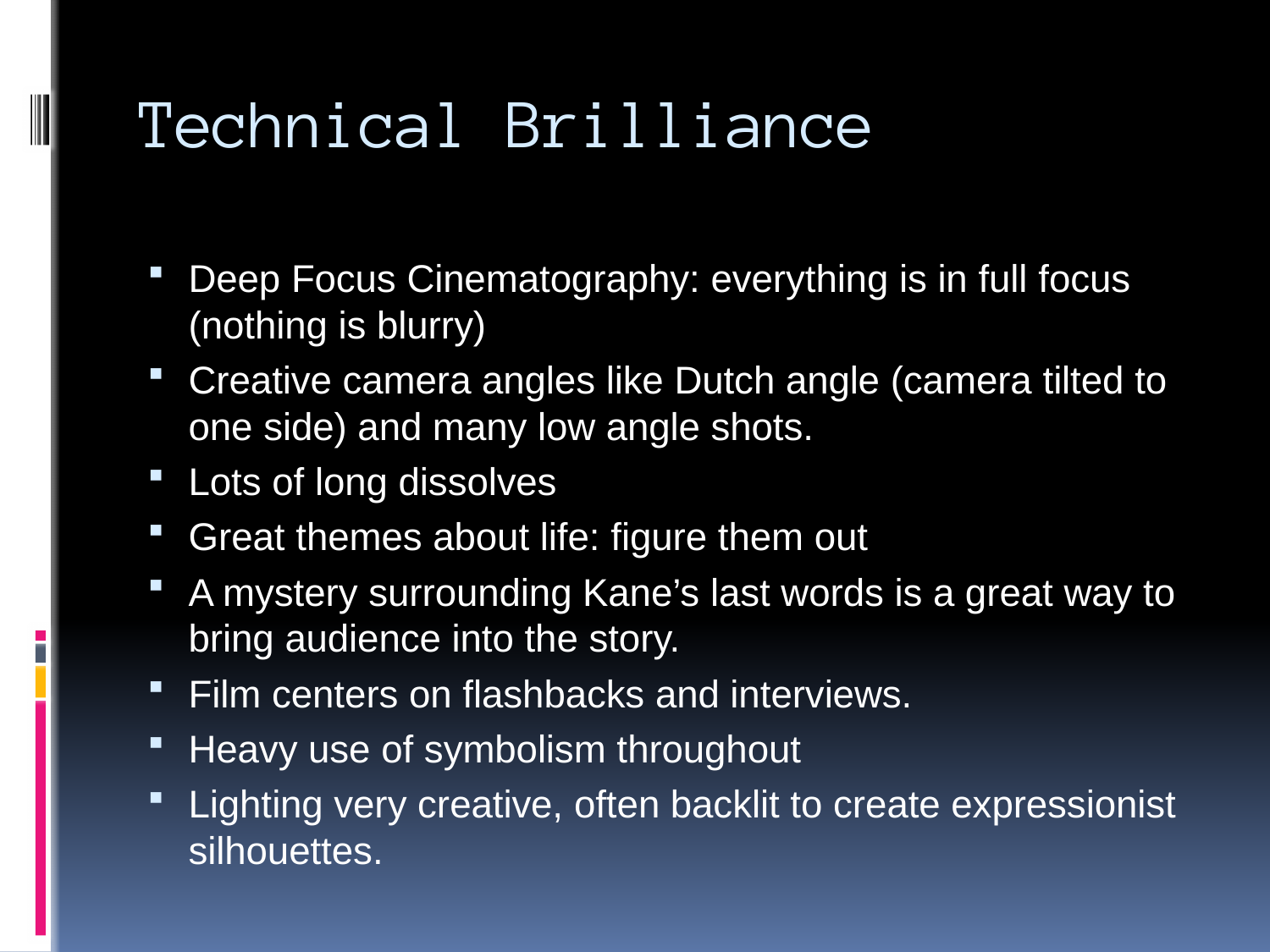

# Technical Brilliance
Deep Focus Cinematography: everything is in full focus (nothing is blurry)
Creative camera angles like Dutch angle (camera tilted to one side) and many low angle shots.
Lots of long dissolves
Great themes about life: figure them out
A mystery surrounding Kane’s last words is a great way to bring audience into the story.
Film centers on flashbacks and interviews.
Heavy use of symbolism throughout
Lighting very creative, often backlit to create expressionist silhouettes.